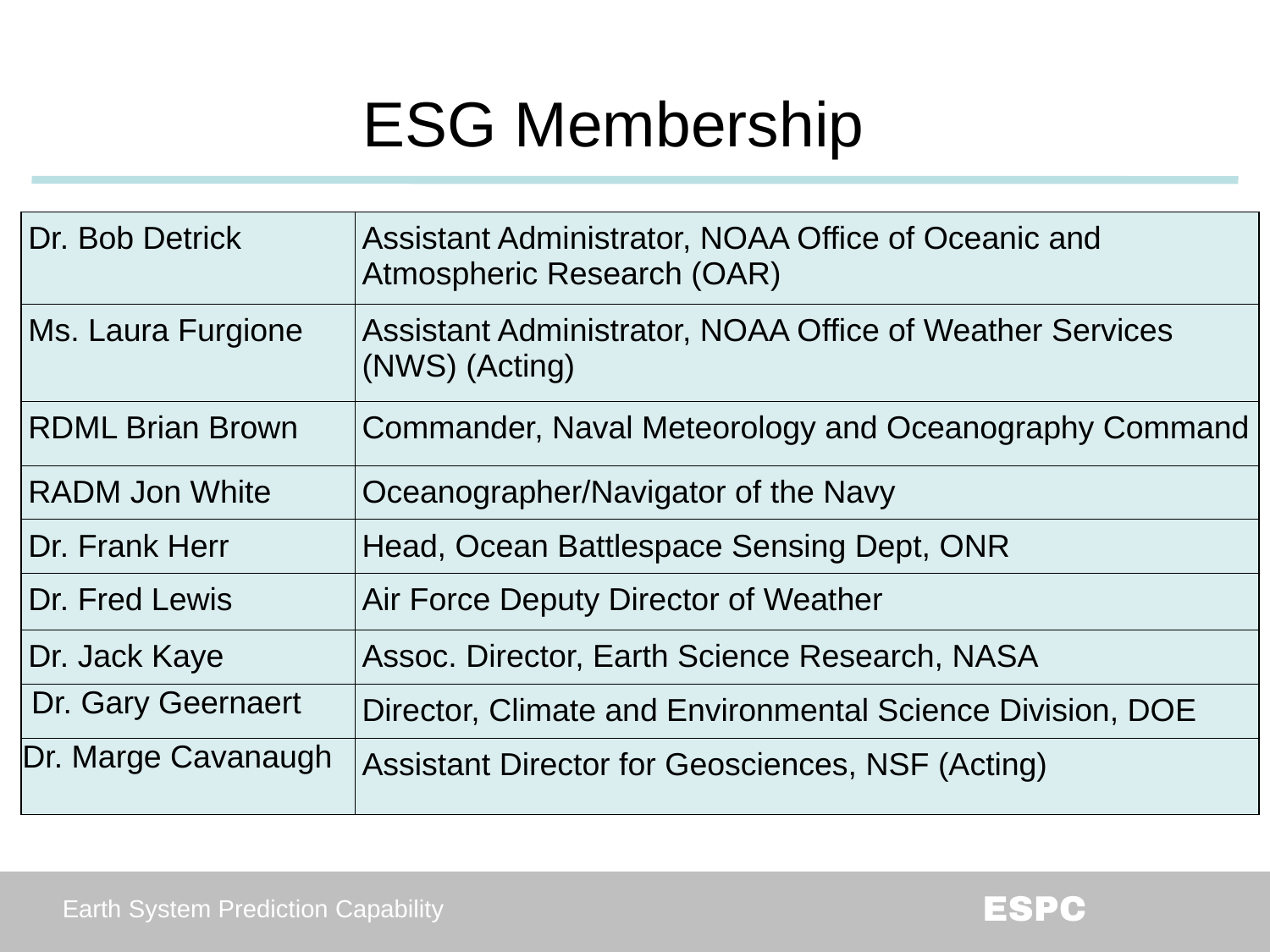

# ESG Membership
| Dr. Bob Detrick | Assistant Administrator, NOAA Office of Oceanic and Atmospheric Research (OAR) |
| --- | --- |
| Ms. Laura Furgione | Assistant Administrator, NOAA Office of Weather Services (NWS) (Acting) |
| RDML Brian Brown | Commander, Naval Meteorology and Oceanography Command |
| RADM Jon White | Oceanographer/Navigator of the Navy |
| Dr. Frank Herr | Head, Ocean Battlespace Sensing Dept, ONR |
| Dr. Fred Lewis | Air Force Deputy Director of Weather |
| Dr. Jack Kaye | Assoc. Director, Earth Science Research, NASA |
| Dr. Gary Geernaert | Director, Climate and Environmental Science Division, DOE |
| Dr. Marge Cavanaugh | Assistant Director for Geosciences, NSF (Acting) |